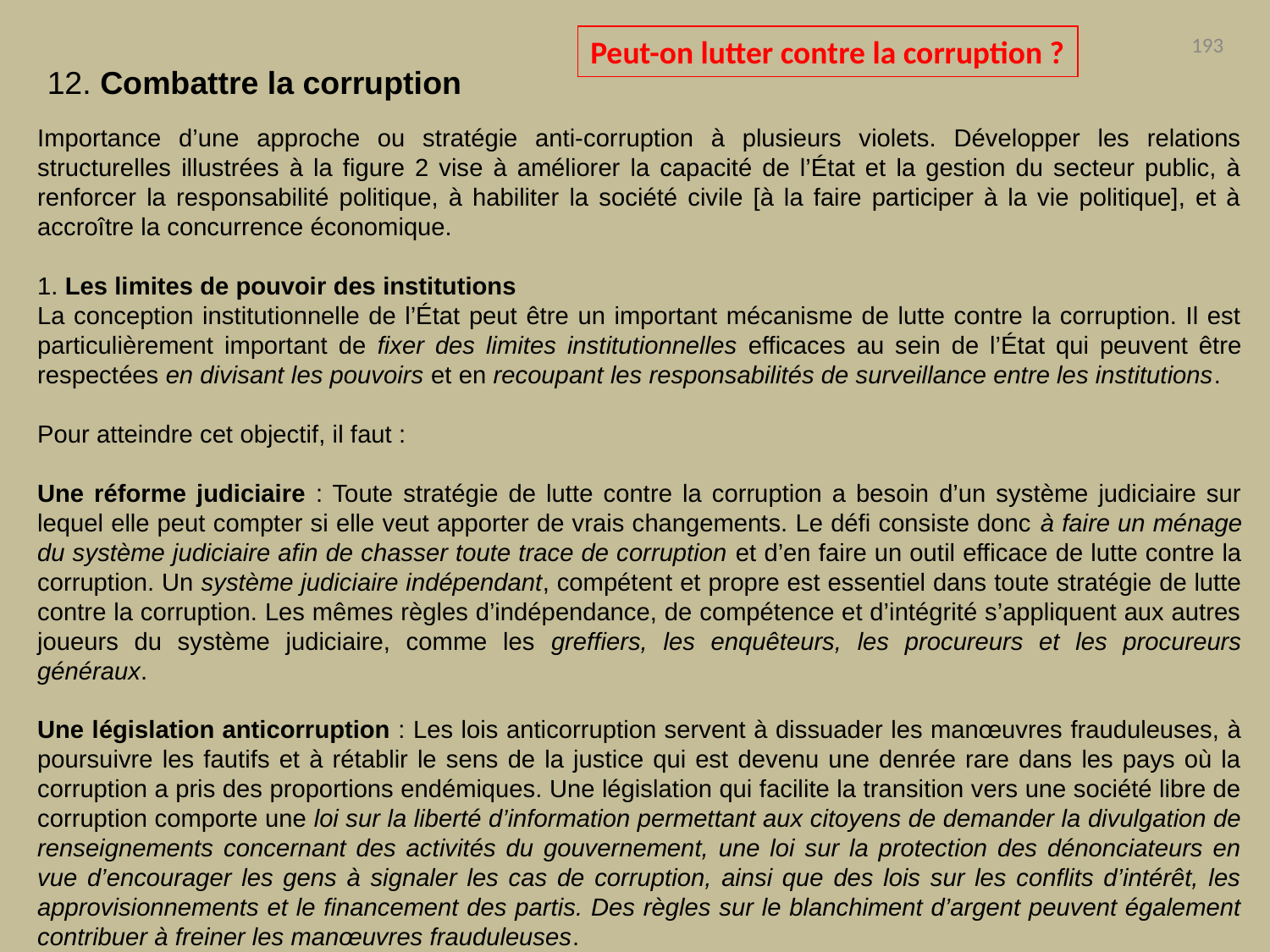

Peut-on lutter contre la corruption ?
193
12. Combattre la corruption
Importance d’une approche ou stratégie anti-corruption à plusieurs violets. Développer les relations structurelles illustrées à la figure 2 vise à améliorer la capacité de l’État et la gestion du secteur public, à renforcer la responsabilité politique, à habiliter la société civile [à la faire participer à la vie politique], et à accroître la concurrence économique.

1. Les limites de pouvoir des institutions
La conception institutionnelle de l’État peut être un important mécanisme de lutte contre la corruption. Il est particulièrement important de fixer des limites institutionnelles efficaces au sein de l’État qui peuvent être respectées en divisant les pouvoirs et en recoupant les responsabilités de surveillance entre les institutions.

Pour atteindre cet objectif, il faut :

Une réforme judiciaire : Toute stratégie de lutte contre la corruption a besoin d’un système judiciaire sur lequel elle peut compter si elle veut apporter de vrais changements. Le défi consiste donc à faire un ménage du système judiciaire afin de chasser toute trace de corruption et d’en faire un outil efficace de lutte contre la corruption. Un système judiciaire indépendant, compétent et propre est essentiel dans toute stratégie de lutte contre la corruption. Les mêmes règles d’indépendance, de compétence et d’intégrité s’appliquent aux autres joueurs du système judiciaire, comme les greffiers, les enquêteurs, les procureurs et les procureurs généraux.

Une législation anticorruption : Les lois anticorruption servent à dissuader les manœuvres frauduleuses, à poursuivre les fautifs et à rétablir le sens de la justice qui est devenu une denrée rare dans les pays où la corruption a pris des proportions endémiques. Une législation qui facilite la transition vers une société libre de corruption comporte une loi sur la liberté d’information permettant aux citoyens de demander la divulgation de renseignements concernant des activités du gouvernement, une loi sur la protection des dénonciateurs en vue d’encourager les gens à signaler les cas de corruption, ainsi que des lois sur les conflits d’intérêt, les approvisionnements et le financement des partis. Des règles sur le blanchiment d’argent peuvent également contribuer à freiner les manœuvres frauduleuses.